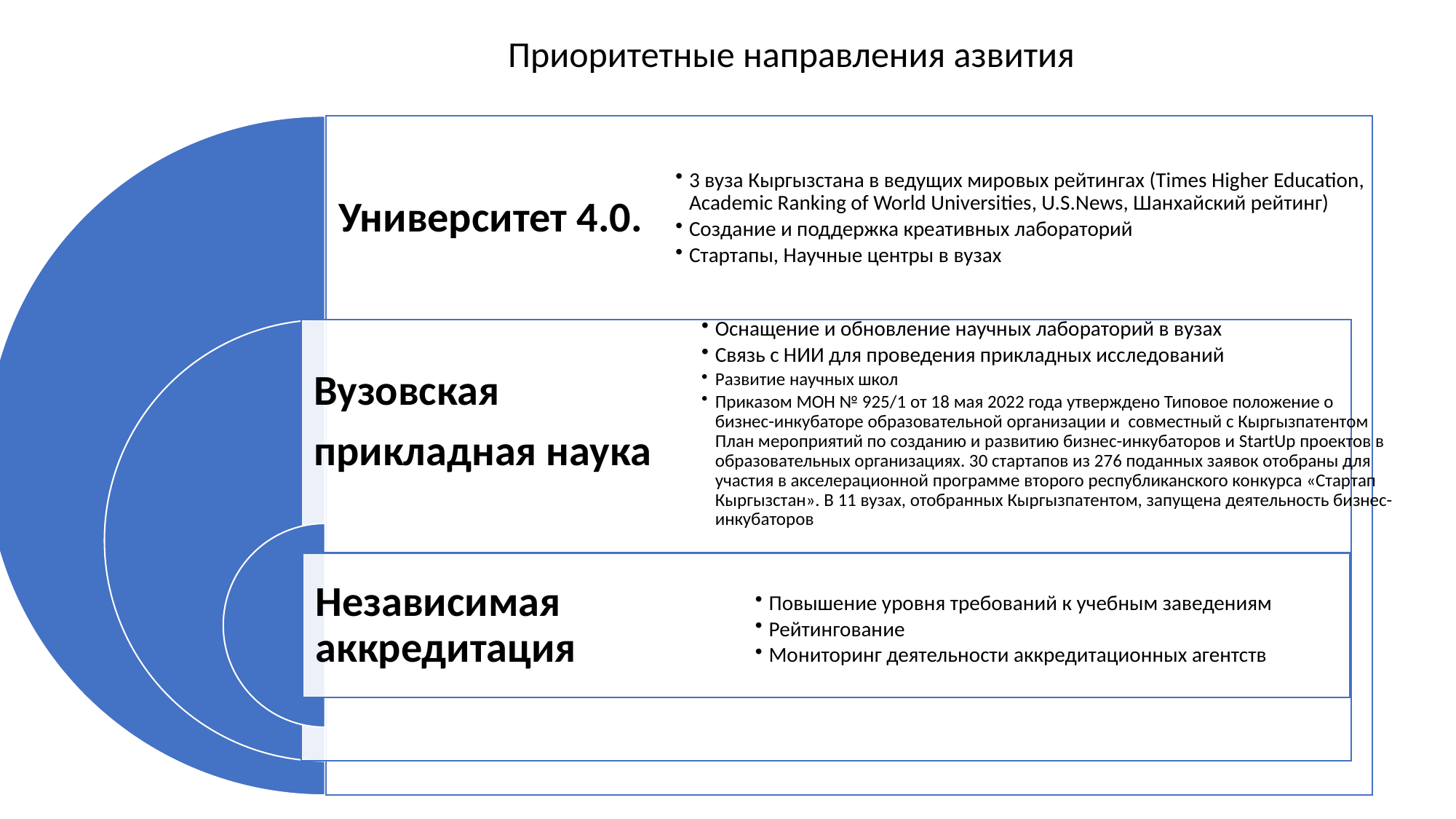

# Приоритетные направления азвития
Университет 4.0.
Вузовская
прикладная наука
Независимая аккредитация
3 вуза Кыргызстана в ведущих мировых рейтингах (Times Higher Education, Academic Ranking of World Universities, U.S.News, Шанхайский рейтинг)
Создание и поддержка креативных лабораторий
Стартапы, Научные центры в вузах
Оснащение и обновление научных лабораторий в вузах
Связь с НИИ для проведения прикладных исследований
Развитие научных школ
Приказом МОН № 925/1 от 18 мая 2022 года утверждено Типовое положение о бизнес-инкубаторе образовательной организации и  совместный с Кыргызпатентом План мероприятий по созданию и развитию бизнес-инкубаторов и StartUp проектов в образовательных организациях. 30 стартапов из 276 поданных заявок отобраны для участия в акселерационной программе второго республиканского конкурса «Стартап Кыргызстан». В 11 вузах, отобранных Кыргызпатентом, запущена деятельность бизнес-инкубаторов
Повышение уровня требований к учебным заведениям
Рейтингование
Мониторинг деятельности аккредитационных агентств